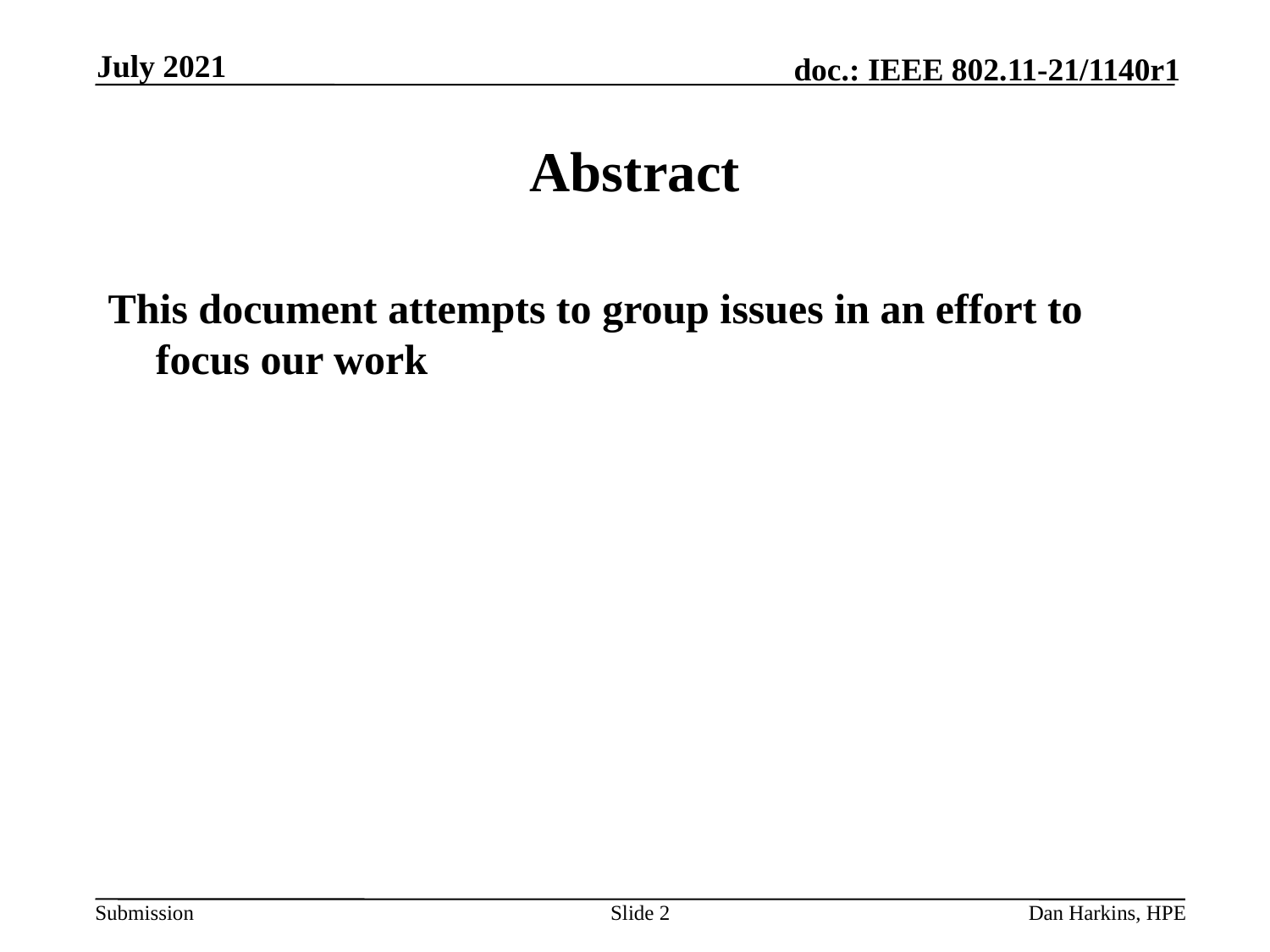

July 2021
# Abstract
This document attempts to group issues in an effort to focus our work
Slide 2
Dan Harkins, HPE